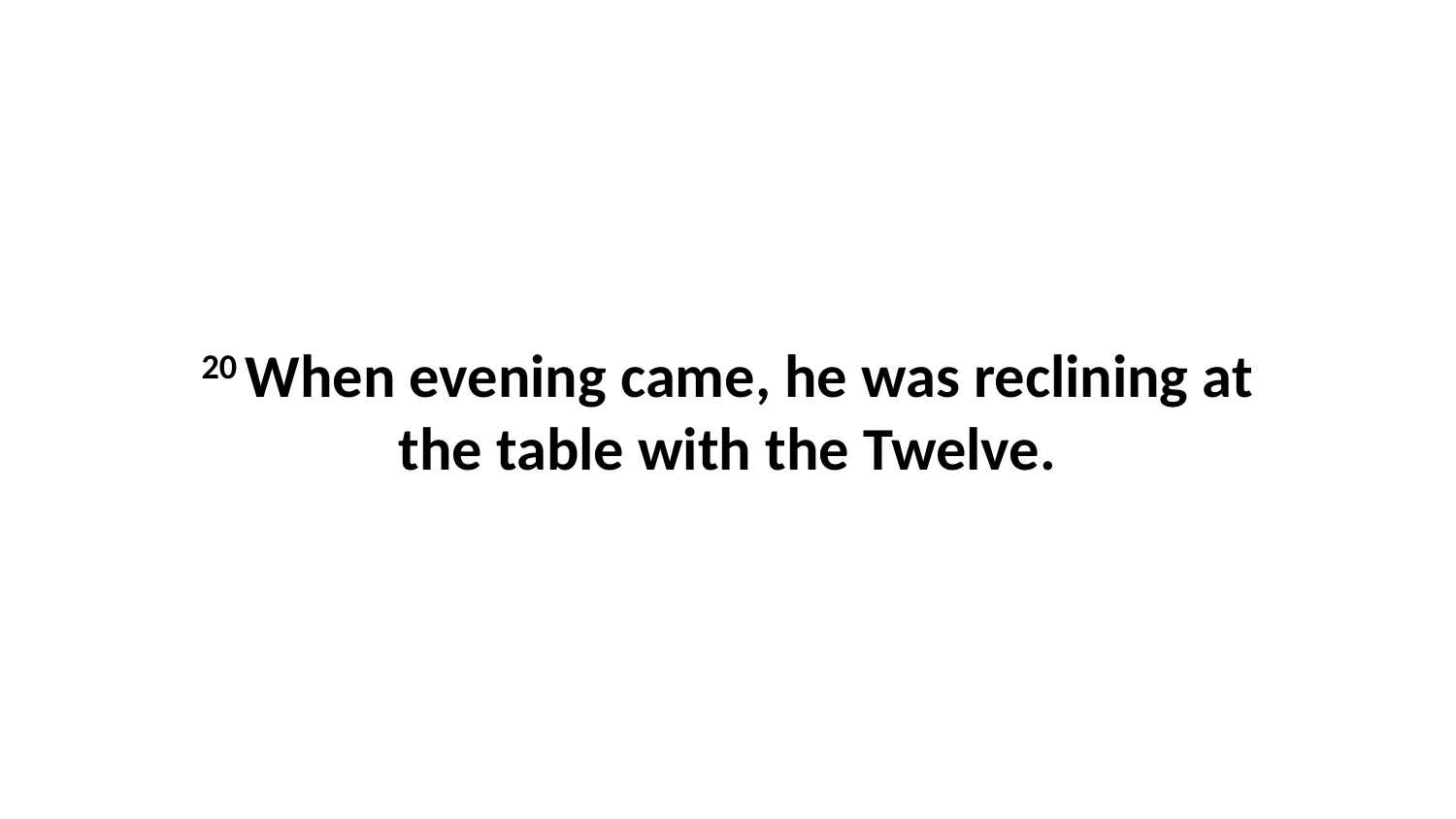

20 When evening came, he was reclining at the table with the Twelve.